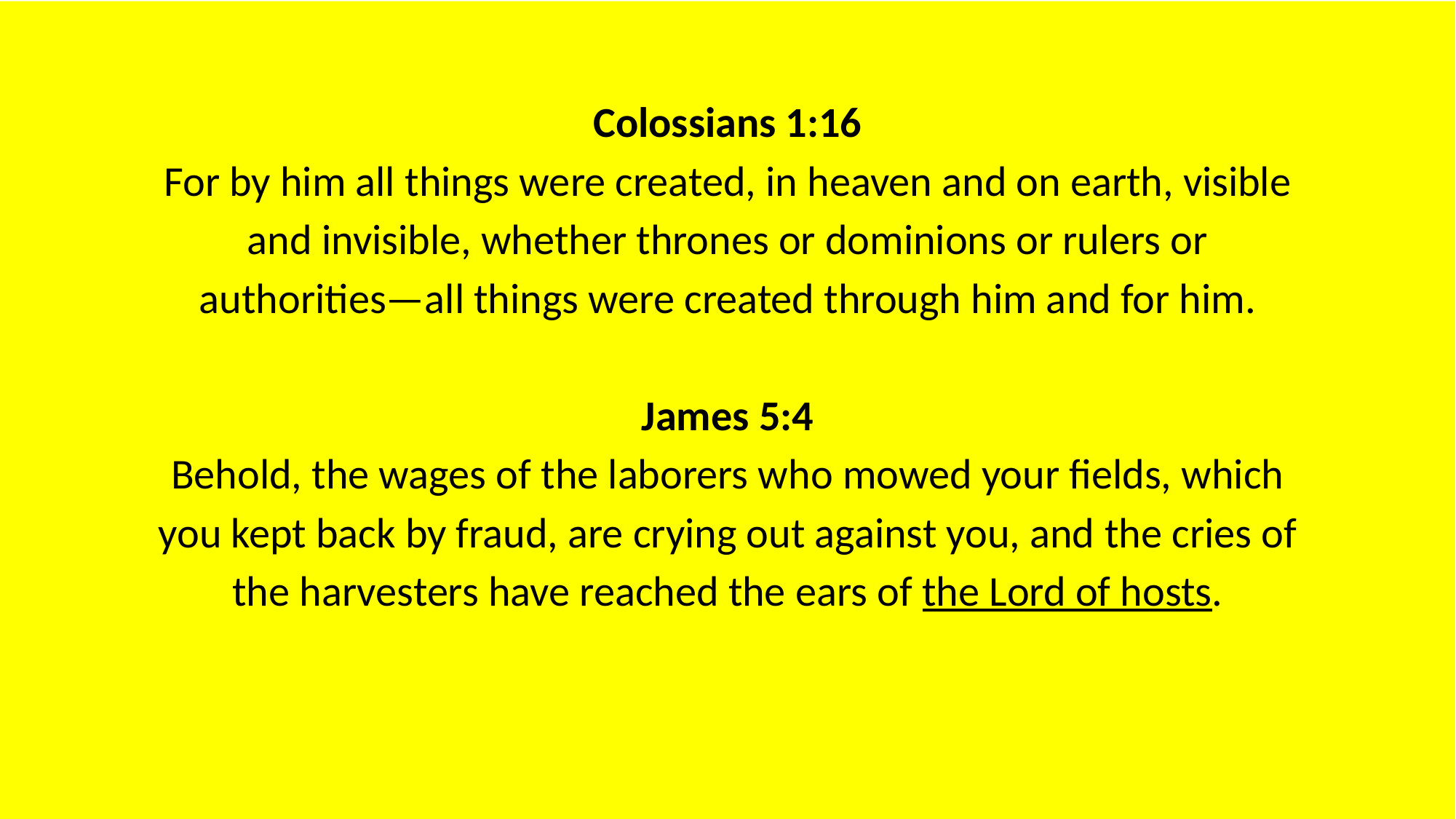

Colossians 1:16
For by him all things were created, in heaven and on earth, visible and invisible, whether thrones or dominions or rulers or authorities—all things were created through him and for him.

James 5:4
Behold, the wages of the laborers who mowed your fields, which you kept back by fraud, are crying out against you, and the cries of the harvesters have reached the ears of the Lord of hosts.